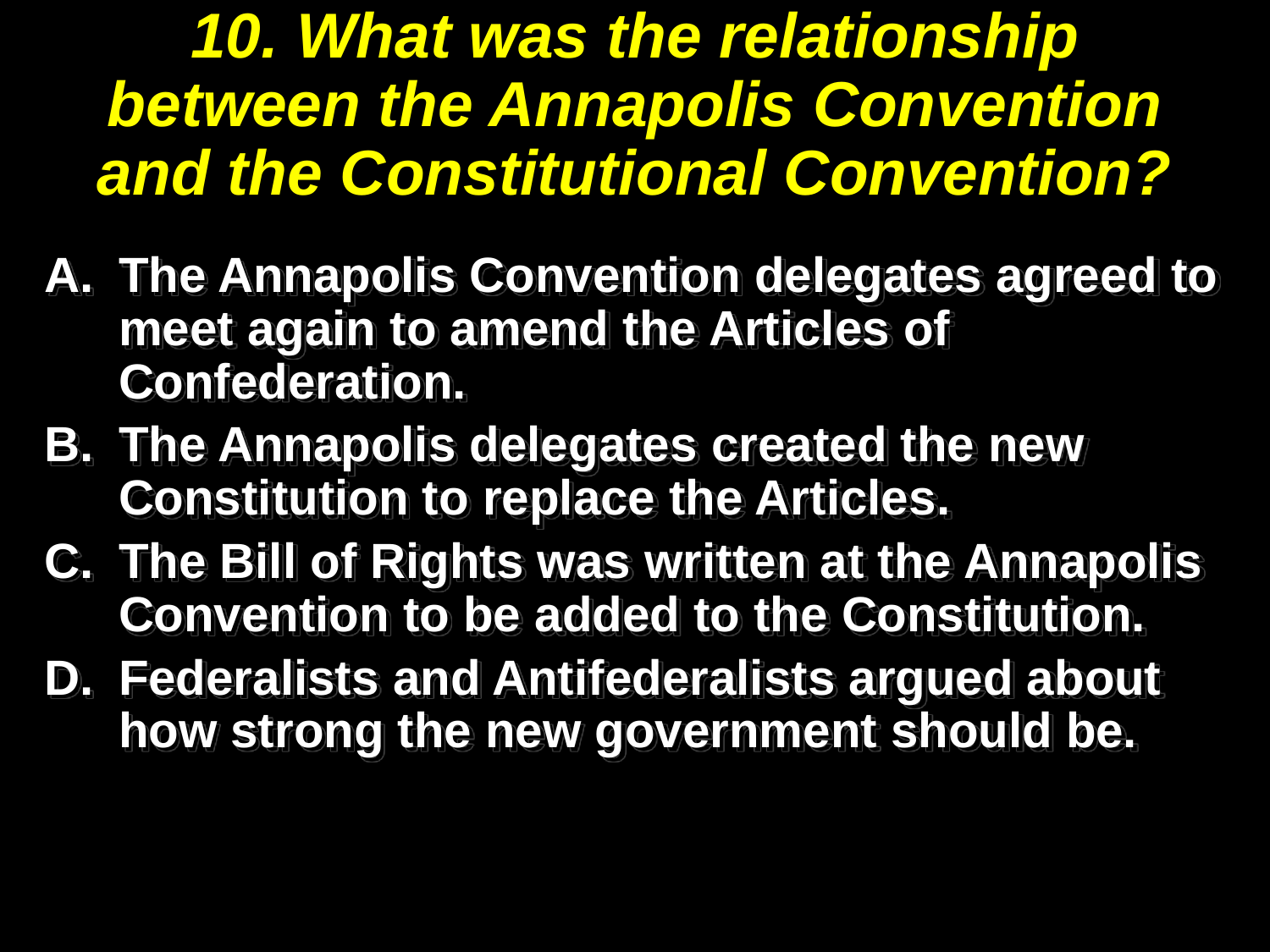

# 10. What was the relationship between the Annapolis Convention and the Constitutional Convention?
The Annapolis Convention delegates agreed to meet again to amend the Articles of Confederation.
The Annapolis delegates created the new Constitution to replace the Articles.
The Bill of Rights was written at the Annapolis Convention to be added to the Constitution.
Federalists and Antifederalists argued about how strong the new government should be.